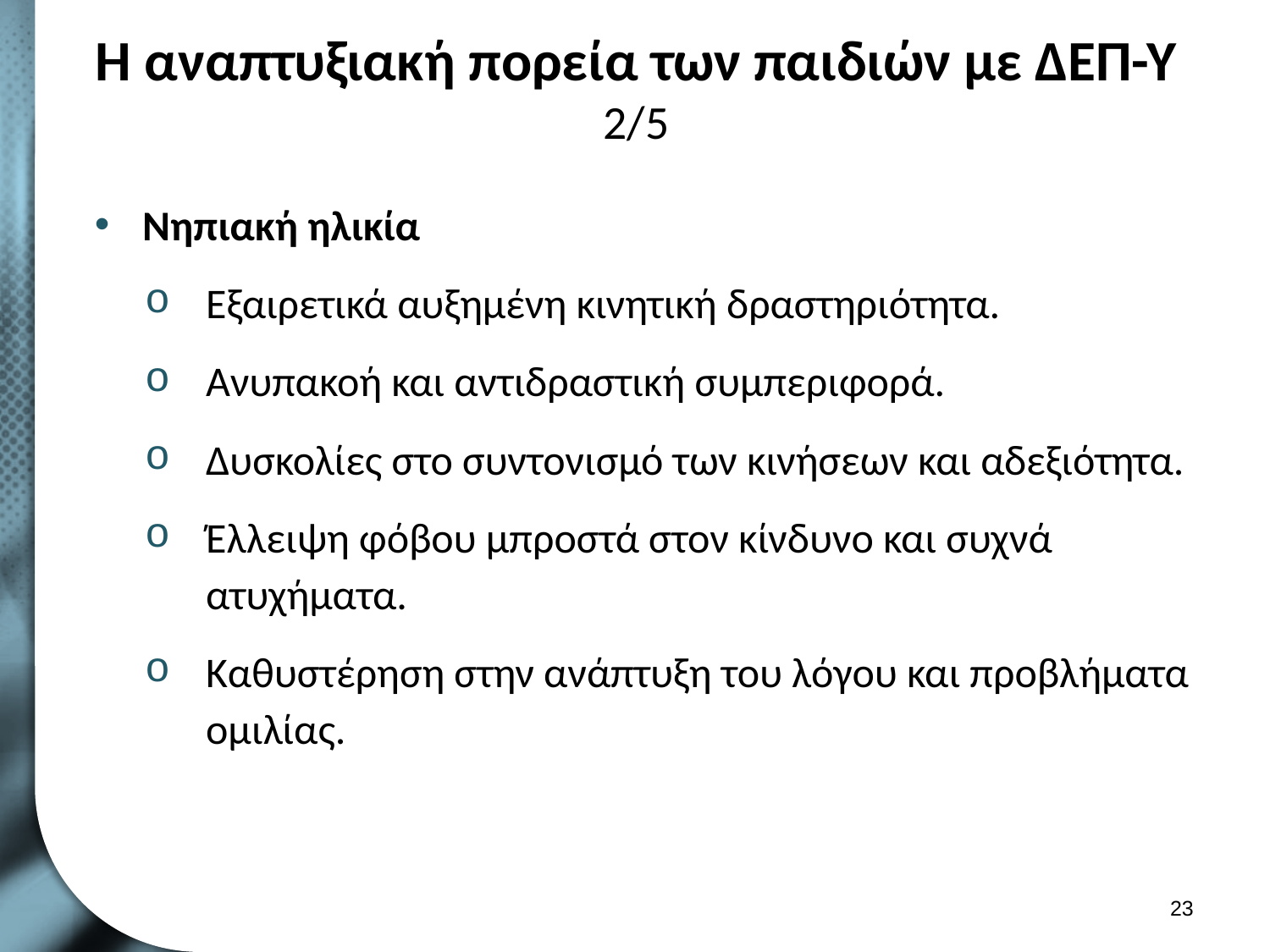

# Η αναπτυξιακή πορεία των παιδιών με ΔΕΠ-Υ 2/5
Νηπιακή ηλικία
Εξαιρετικά αυξημένη κινητική δραστηριότητα.
Ανυπακοή και αντιδραστική συμπεριφορά.
Δυσκολίες στο συντονισμό των κινήσεων και αδεξιότητα.
Έλλειψη φόβου μπροστά στον κίνδυνο και συχνά ατυχήματα.
Καθυστέρηση στην ανάπτυξη του λόγου και προβλήματα ομιλίας.
23